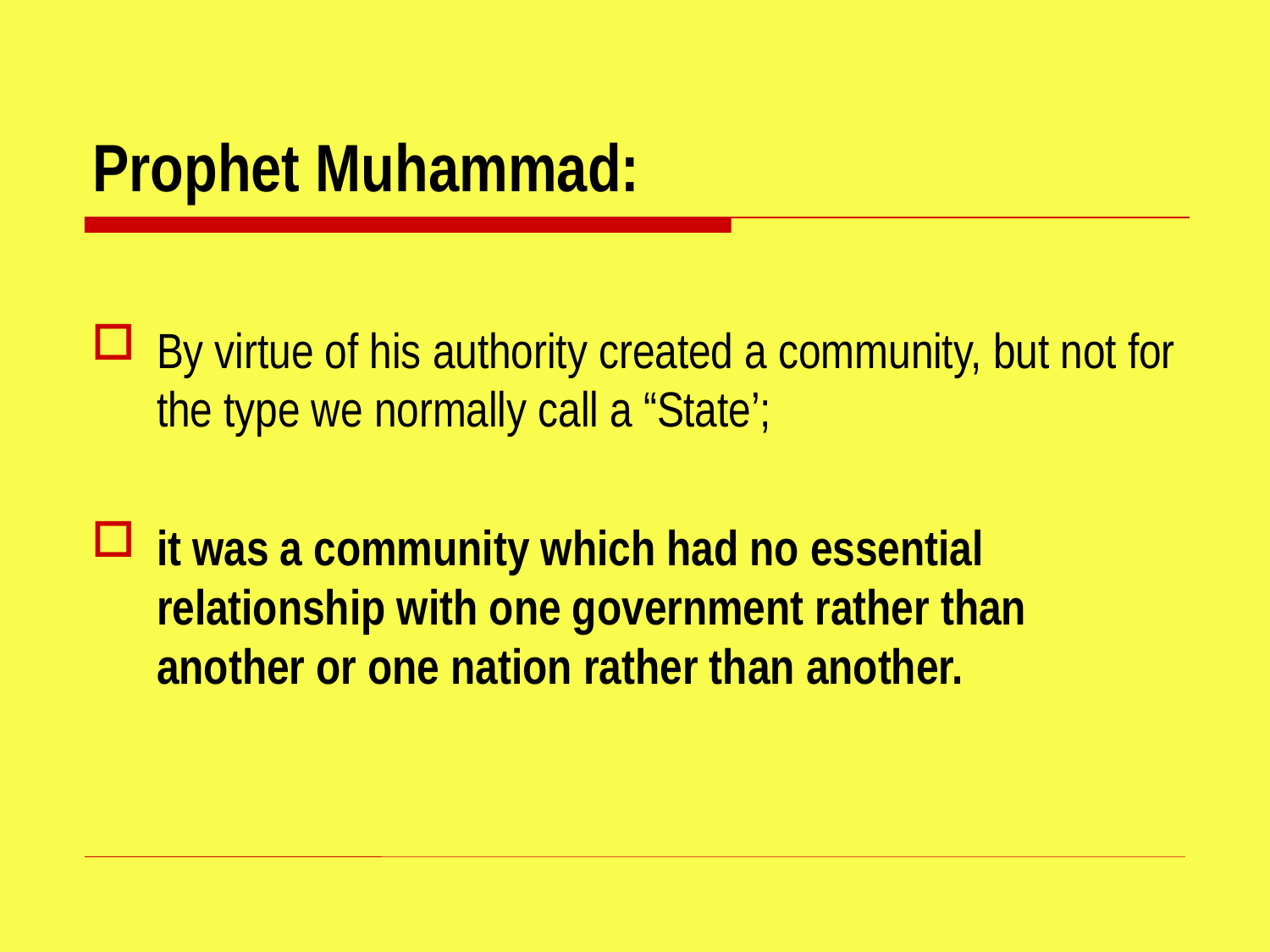

# Prophet Muhammad:

By virtue of his authority created a community, but not for the type we normally call a “State’;

it was a community which had no essential relationship with one government rather than another or one nation rather than another.